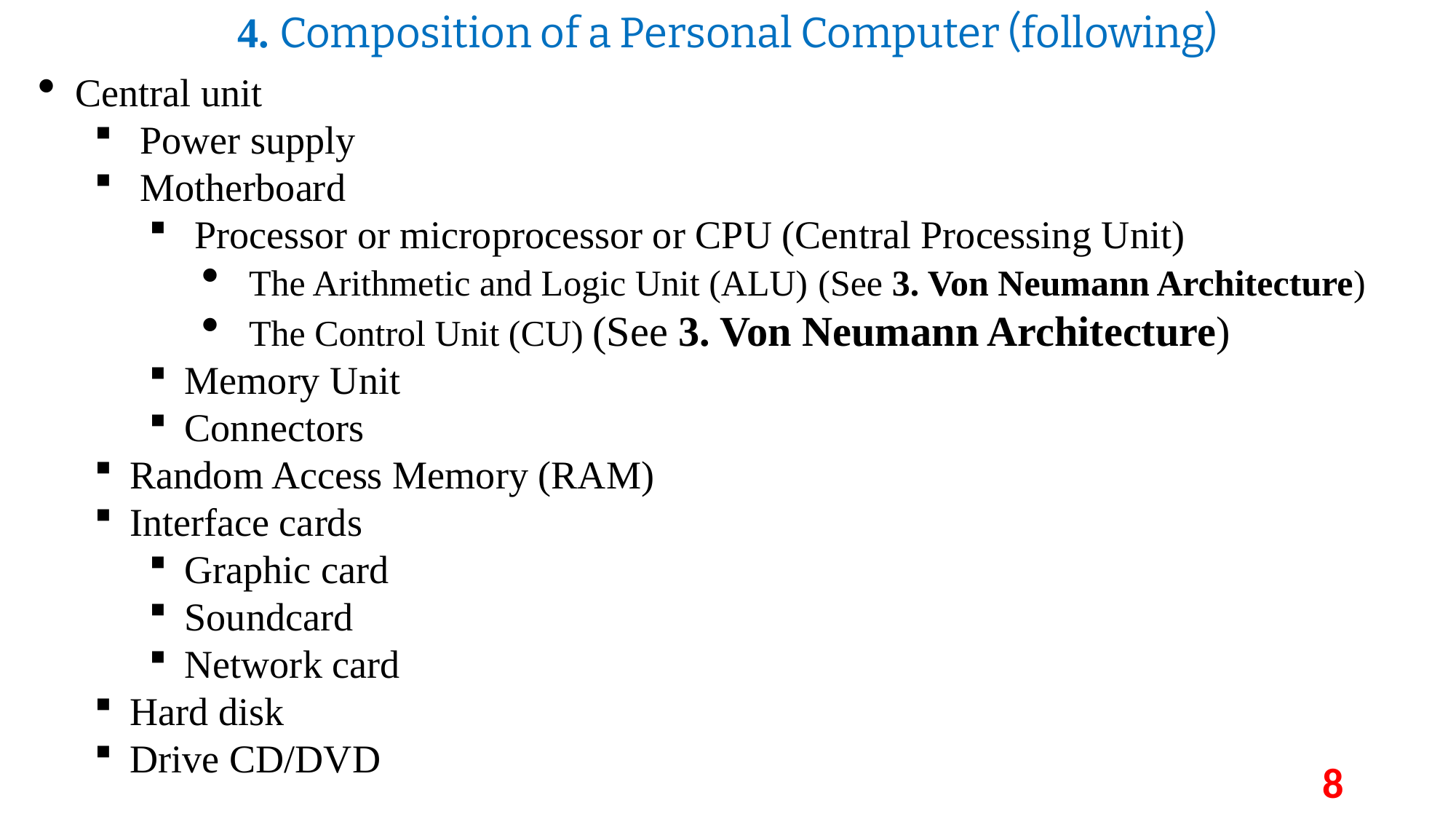

4. Composition of a Personal Computer (following)
 Central unit
  Power supply
  Motherboard
  Processor or microprocessor or CPU (Central Processing Unit)
  The Arithmetic and Logic Unit (ALU) (See 3. Von Neumann Architecture)
  The Control Unit (CU) (See 3. Von Neumann Architecture)
 Memory Unit
 Connectors
 Random Access Memory (RAM)
 Interface cards
 Graphic card
 Soundcard
 Network card
 Hard disk
 Drive CD/DVD
8